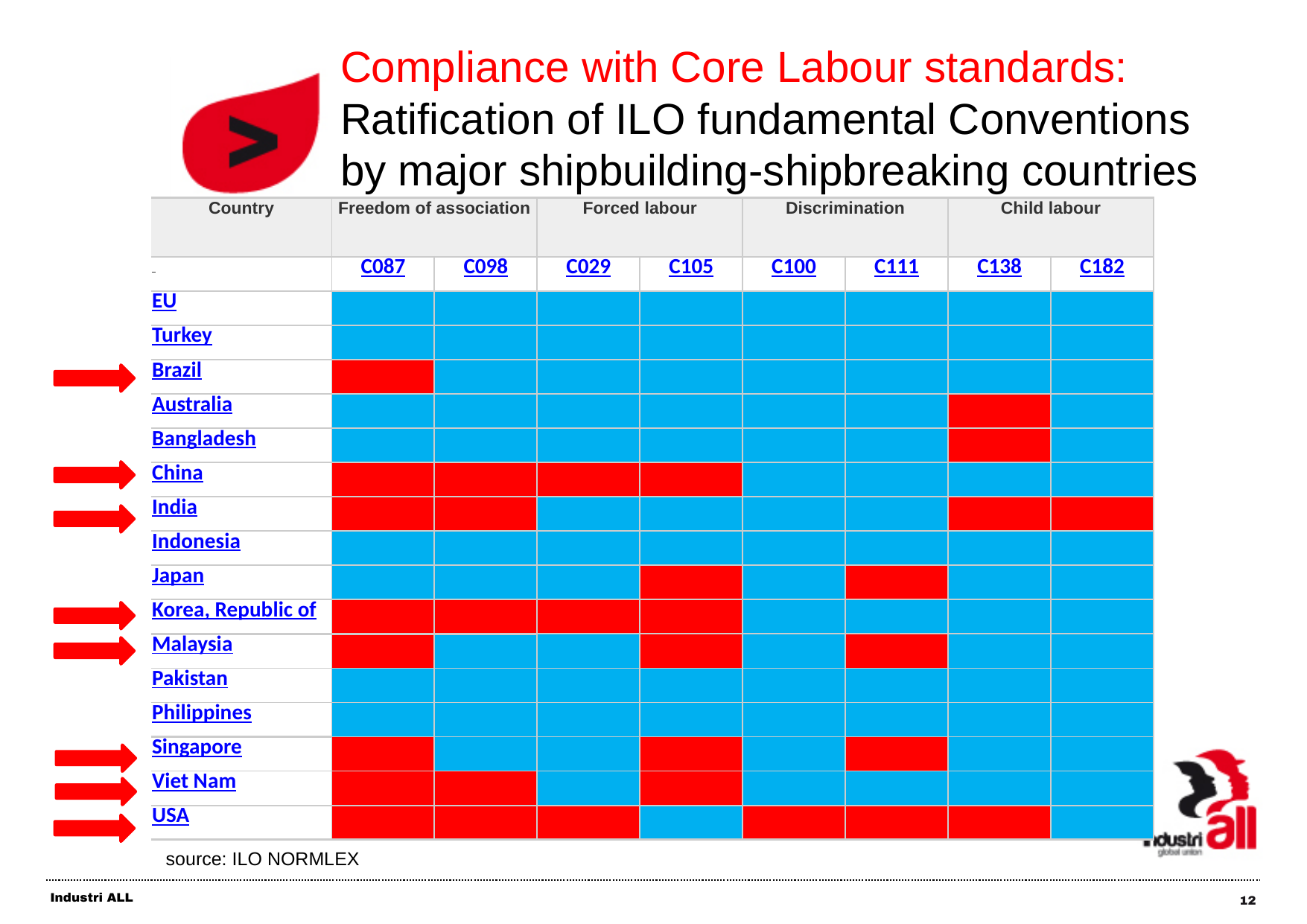

# Compliance with Core Labour standards: Ratification of ILO fundamental Conventions by major shipbuilding-shipbreaking countries
| Country | Freedom of association |  | Forced labour |  | Discrimination |  | Child labour |  |
| --- | --- | --- | --- | --- | --- | --- | --- | --- |
|  | C087 | C098 | C029 | C105 | C100 | C111 | C138 | C182 |
| EU |  |  |  |  |  |  |  |  |
| Turkey |  |  |  |  |  |  |  |  |
| Brazil |  |  |  |  |  |  |  |  |
| Australia |  |  |  |  |  |  |  |  |
| Bangladesh |  |  |  |  |  |  |  |  |
| China |  |  |  |  |  |  |  |  |
| India |  |  |  |  |  |  |  |  |
| Indonesia |  |  |  |  |  |  |  |  |
| Japan |  |  |  |  |  |  |  |  |
| Korea, Republic of |  |  |  |  |  |  |  |  |
| Malaysia |  |  |  |  |  |  |  |  |
| Pakistan |  |  |  |  |  |  |  |  |
| Philippines |  |  |  |  |  |  |  |  |
| Singapore |  |  |  |  |  |  |  |  |
| Viet Nam |  |  |  |  |  |  |  |  |
| USA |  |  |  |  |  |  |  |  |

source: ILO NORMLEX
12